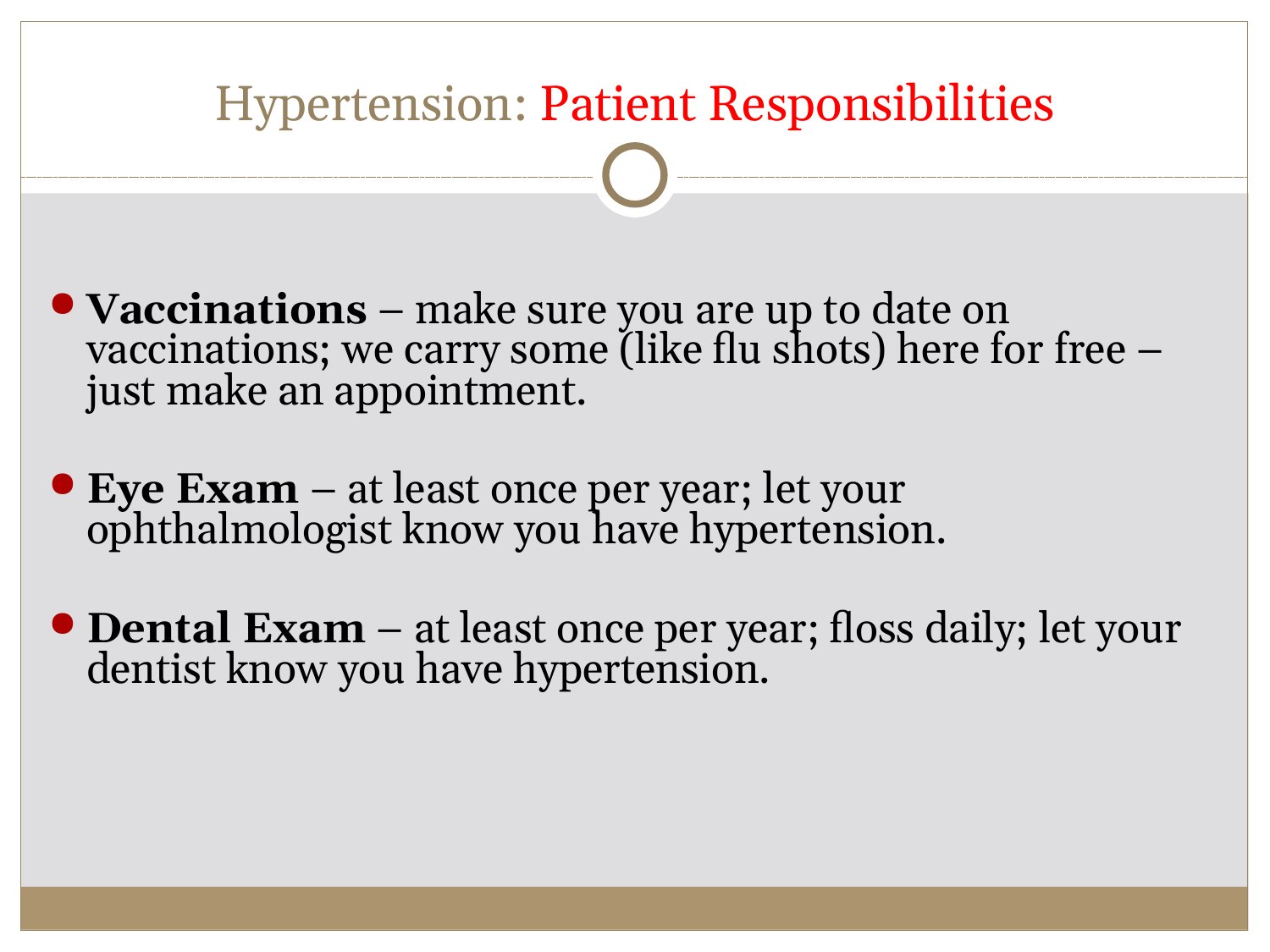

# Hypertension: Patient Responsibilities
Vaccinations – make sure you are up to date on vaccinations; we carry some (like flu shots) here for free – just make an appointment.

Eye Exam – at least once per year; let your ophthalmologist know you have hypertension.

Dental Exam – at least once per year; floss daily; let your dentist know you have hypertension.